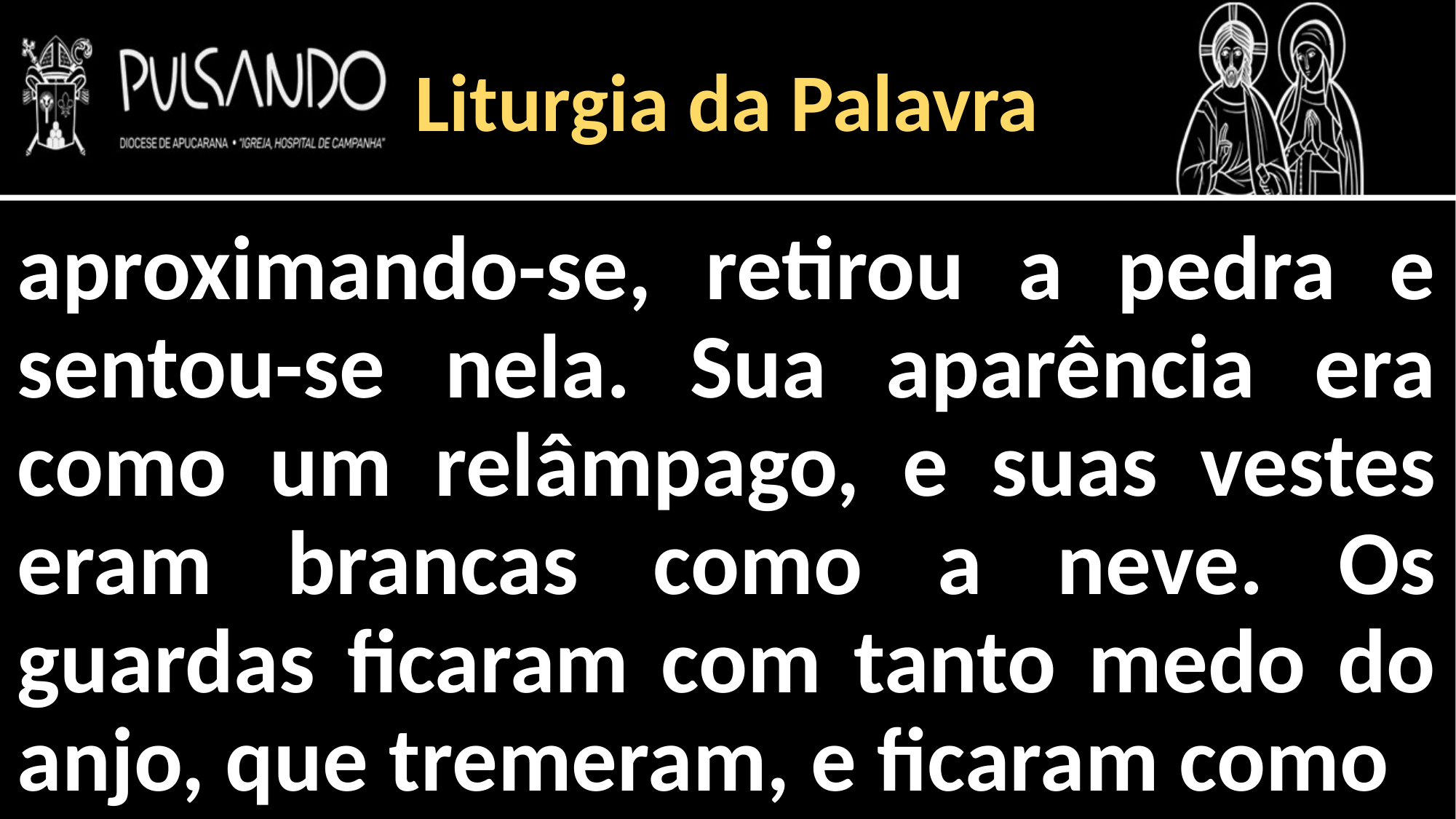

Liturgia da Palavra
aproximando-se, retirou a pedra e sentou-se nela. Sua aparência era como um relâmpago, e suas vestes eram brancas como a neve. Os guardas ficaram com tanto medo do anjo, que tremeram, e ficaram como